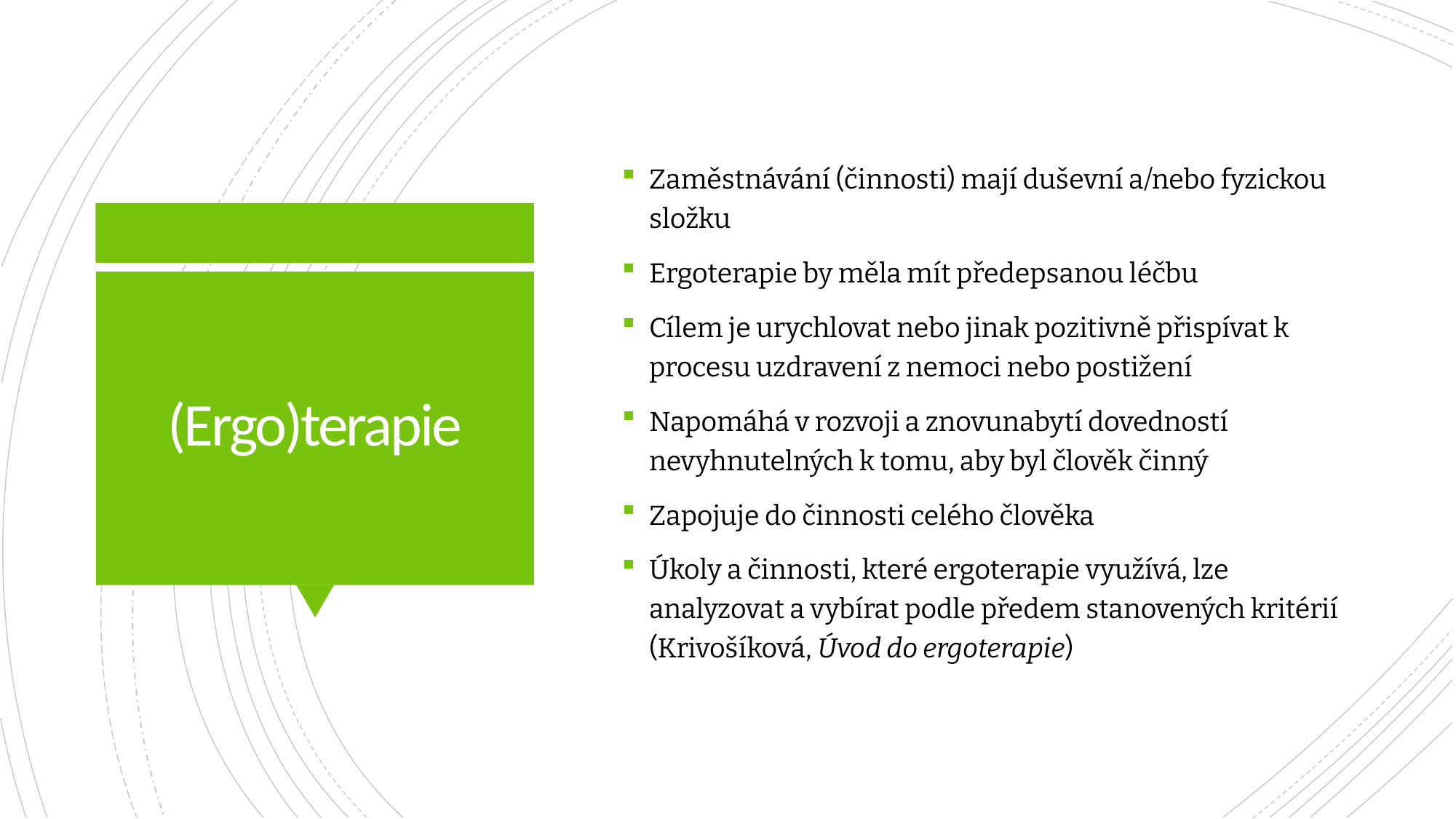

Zaměstnávání (činnosti) mají duševní a/nebo fyzickou složku
Ergoterapie by měla mít předepsanou léčbu
Cílem je urychlovat nebo jinak pozitivně přispívat k procesu uzdravení z nemoci nebo postižení
Napomáhá v rozvoji a znovunabytí dovedností nevyhnutelných k tomu, aby byl člověk činný
Zapojuje do činnosti celého člověka
Úkoly a činnosti, které ergoterapie využívá, lze analyzovat a vybírat podle předem stanovených kritérií (Krivošíková, Úvod do ergoterapie)
# (Ergo)terapie